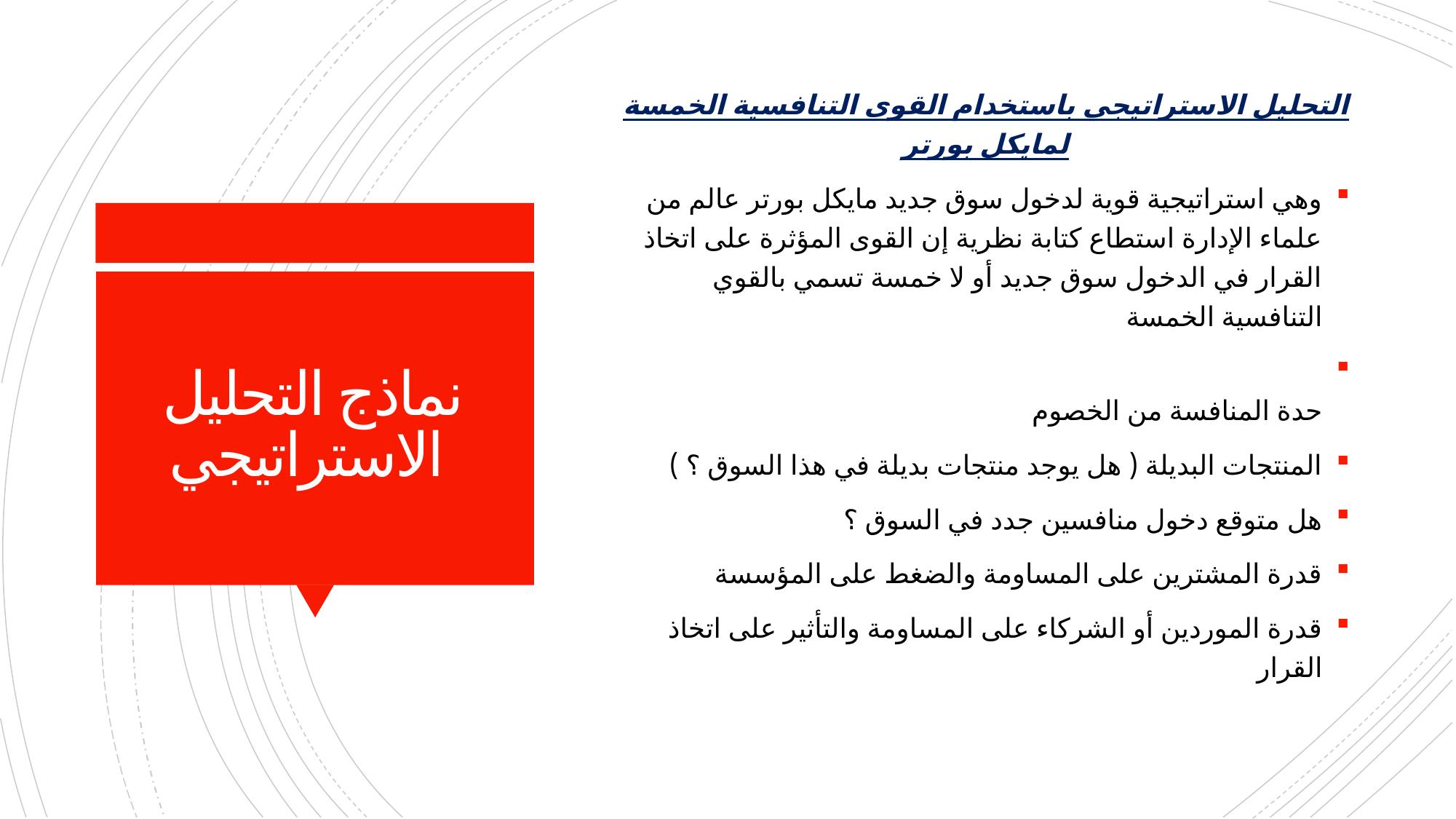

التحليل الاستراتيجي باستخدام القوى التنافسية الخمسة لمايكل بورتر
وهي استراتيجية قوية لدخول سوق جديد مايكل بورتر عالم من علماء الإدارة استطاع كتابة نظرية إن القوى المؤثرة على اتخاذ القرار في الدخول سوق جديد أو لا خمسة تسمي بالقوي التنافسية الخمسة
حدة المنافسة من الخصوم
المنتجات البديلة ( هل يوجد منتجات بديلة في هذا السوق ؟ )
هل متوقع دخول منافسين جدد في السوق ؟
قدرة المشترين على المساومة والضغط على المؤسسة
قدرة الموردين أو الشركاء على المساومة والتأثير على اتخاذ القرار

# نماذج التحليل الاستراتيجي